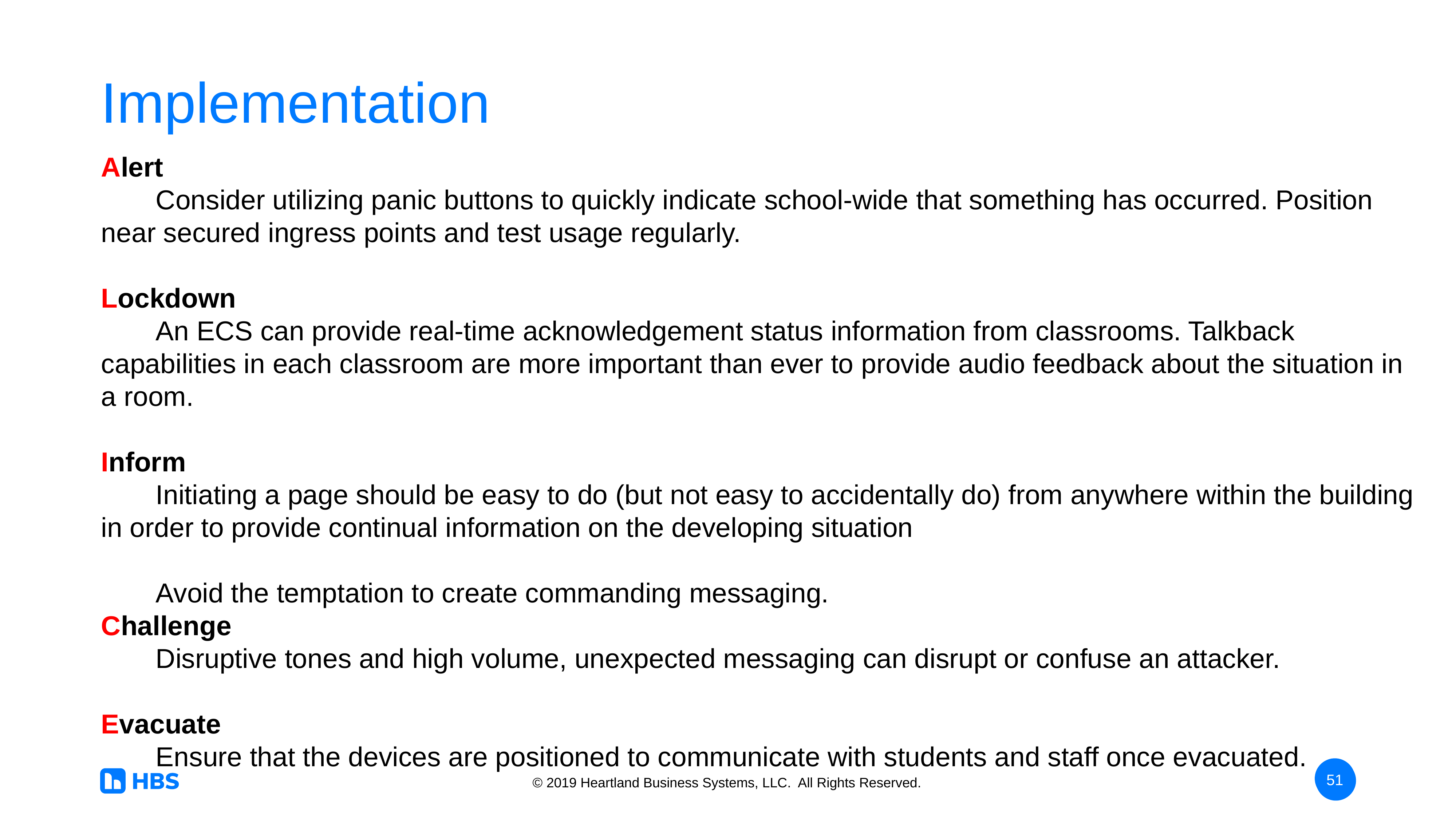

Implementation
Alert
	Consider utilizing panic buttons to quickly indicate school-wide that something has occurred. Position near secured ingress points and test usage regularly.
Lockdown
	An ECS can provide real-time acknowledgement status information from classrooms. Talkback capabilities in each classroom are more important than ever to provide audio feedback about the situation in a room.
Inform
	Initiating a page should be easy to do (but not easy to accidentally do) from anywhere within the building in order to provide continual information on the developing situation
	Avoid the temptation to create commanding messaging.
Challenge
	Disruptive tones and high volume, unexpected messaging can disrupt or confuse an attacker.
Evacuate
	Ensure that the devices are positioned to communicate with students and staff once evacuated.